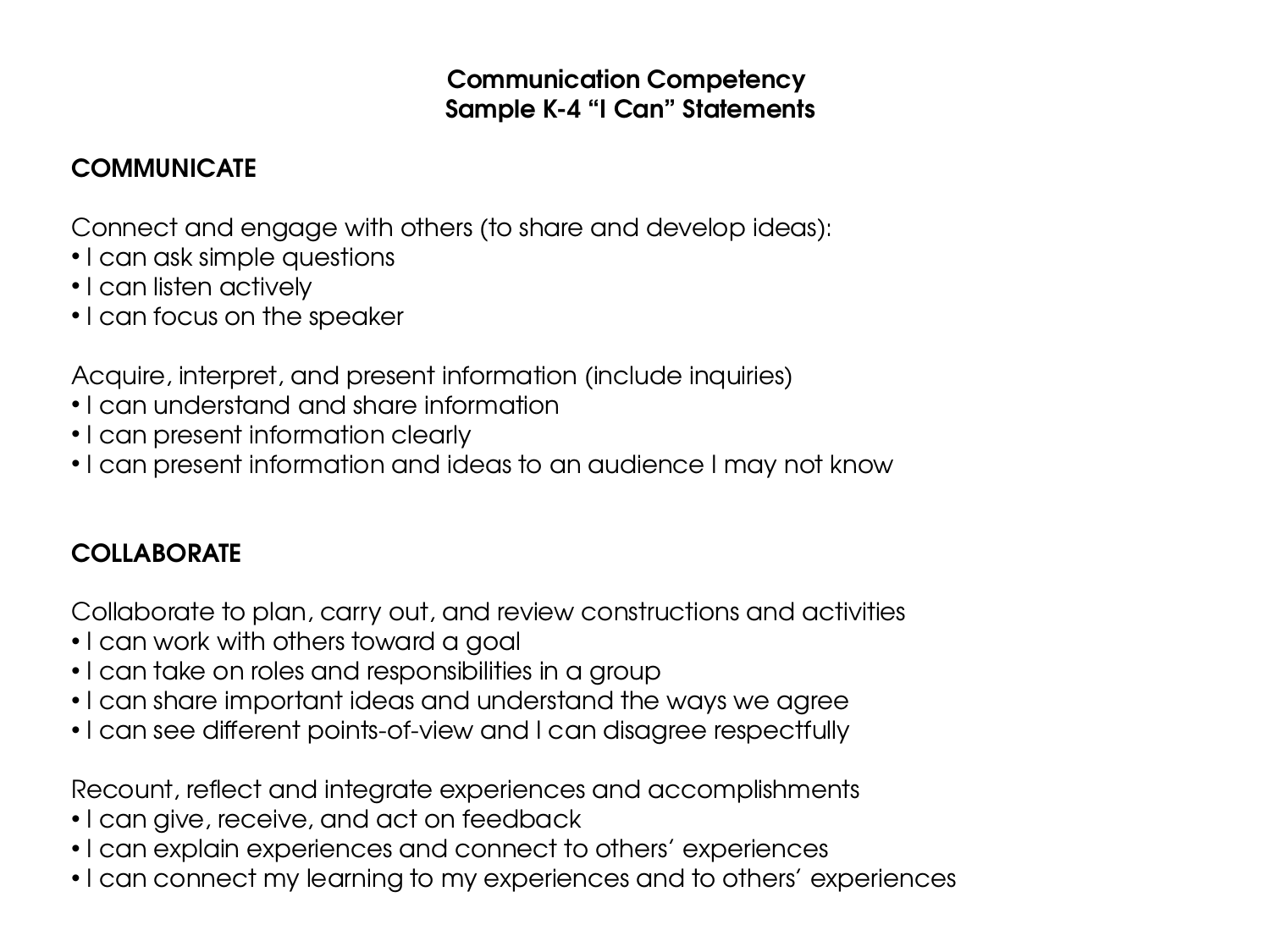

Communication Competency
Sample K-4 “I Can” Statements

COMMUNICATE

Connect and engage with others (to share and develop ideas):
 I can ask simple questions
 I can listen actively
 I can focus on the speaker

Acquire, interpret, and present information (include inquiries)
 I can understand and share information
 I can present information clearly
 I can present information and ideas to an audience I may not know

COLLABORATE

Collaborate to plan, carry out, and review constructions and activities
 I can work with others toward a goal
 I can take on roles and responsibilities in a group
 I can share important ideas and understand the ways we agree
 I can see different points-of-view and I can disagree respectfully

Recount, reflect and integrate experiences and accomplishments
 I can give, receive, and act on feedback
 I can explain experiences and connect to others’ experiences
 I can connect my learning to my experiences and to others’ experiences